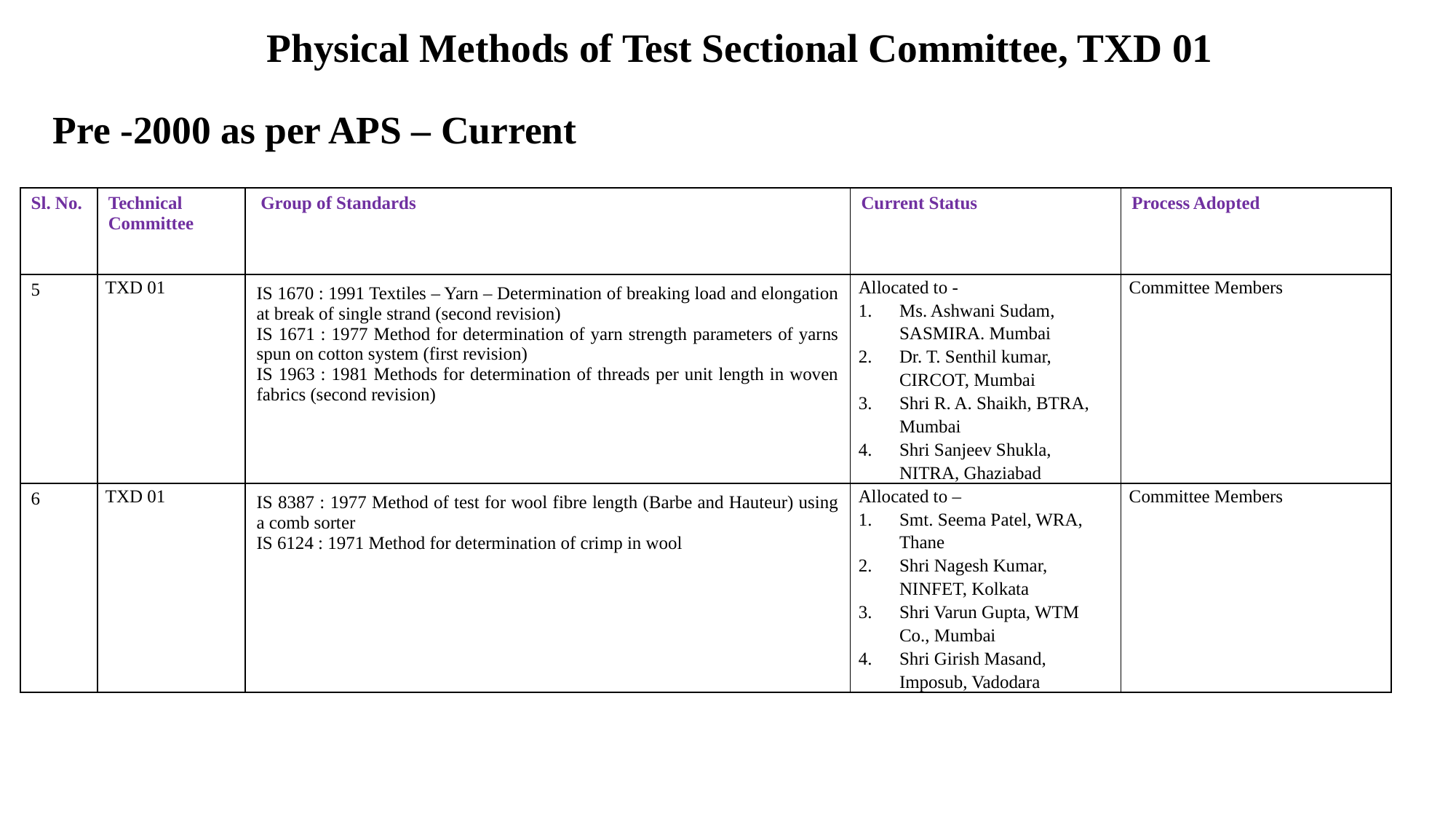

Physical Methods of Test Sectional Committee, TXD 01
# Pre -2000 as per APS – Current
| Sl. No. | Technical Committee | Group of Standards | Current Status | Process Adopted |
| --- | --- | --- | --- | --- |
| 5 | TXD 01 | IS 1670 : 1991 Textiles – Yarn – Determination of breaking load and elongation at break of single strand (second revision) IS 1671 : 1977 Method for determination of yarn strength parameters of yarns spun on cotton system (first revision) IS 1963 : 1981 Methods for determination of threads per unit length in woven fabrics (second revision) | Allocated to - Ms. Ashwani Sudam, SASMIRA. Mumbai Dr. T. Senthil kumar, CIRCOT, Mumbai Shri R. A. Shaikh, BTRA, Mumbai Shri Sanjeev Shukla, NITRA, Ghaziabad | Committee Members |
| 6 | TXD 01 | IS 8387 : 1977 Method of test for wool fibre length (Barbe and Hauteur) using a comb sorter IS 6124 : 1971 Method for determination of crimp in wool | Allocated to – Smt. Seema Patel, WRA, Thane Shri Nagesh Kumar, NINFET, Kolkata Shri Varun Gupta, WTM Co., Mumbai Shri Girish Masand, Imposub, Vadodara | Committee Members |